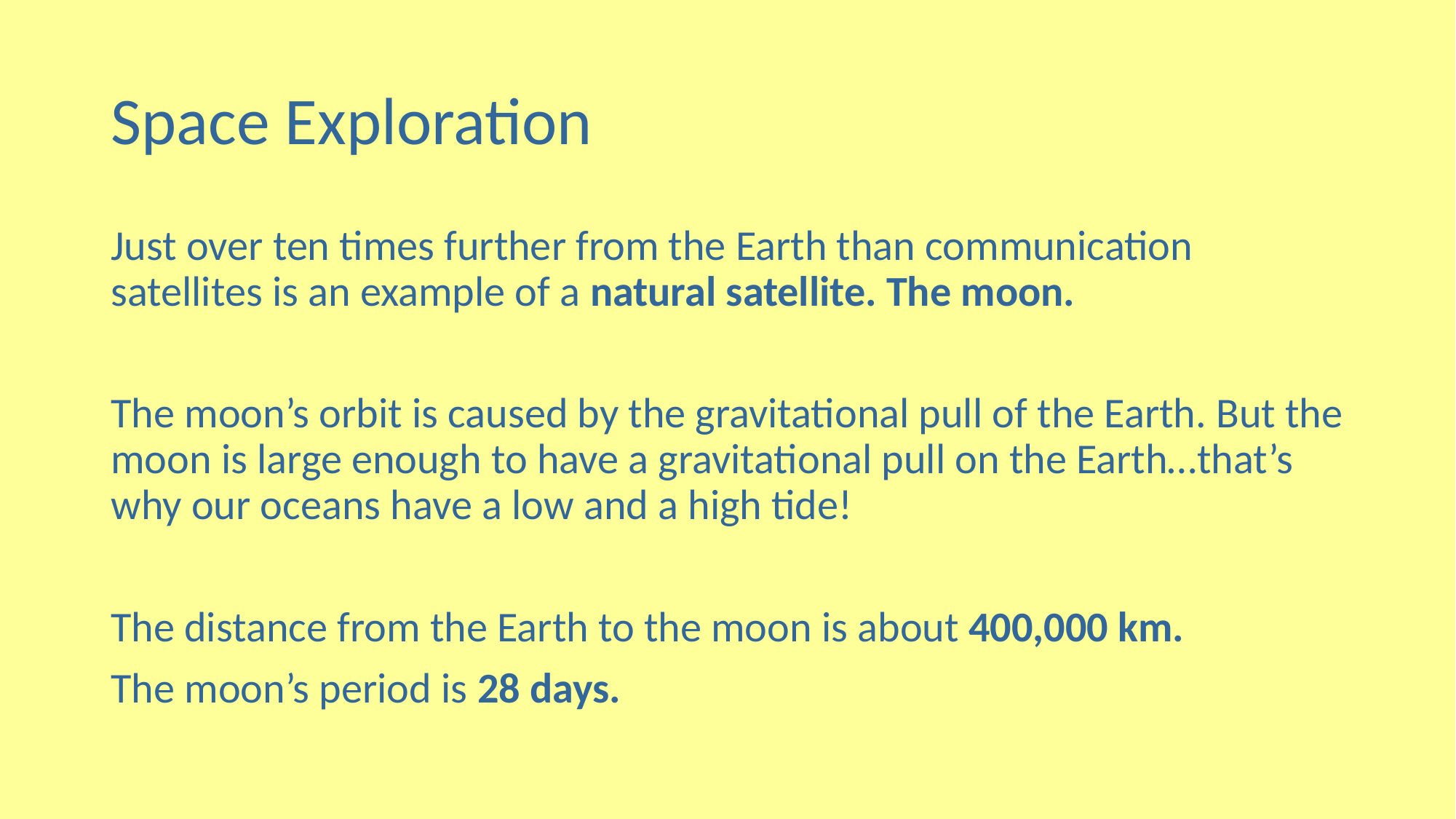

# Space Exploration
Just over ten times further from the Earth than communication satellites is an example of a natural satellite. The moon.

The moon’s orbit is caused by the gravitational pull of the Earth. But the moon is large enough to have a gravitational pull on the Earth…that’s why our oceans have a low and a high tide!

The distance from the Earth to the moon is about 400,000 km.
The moon’s period is 28 days.